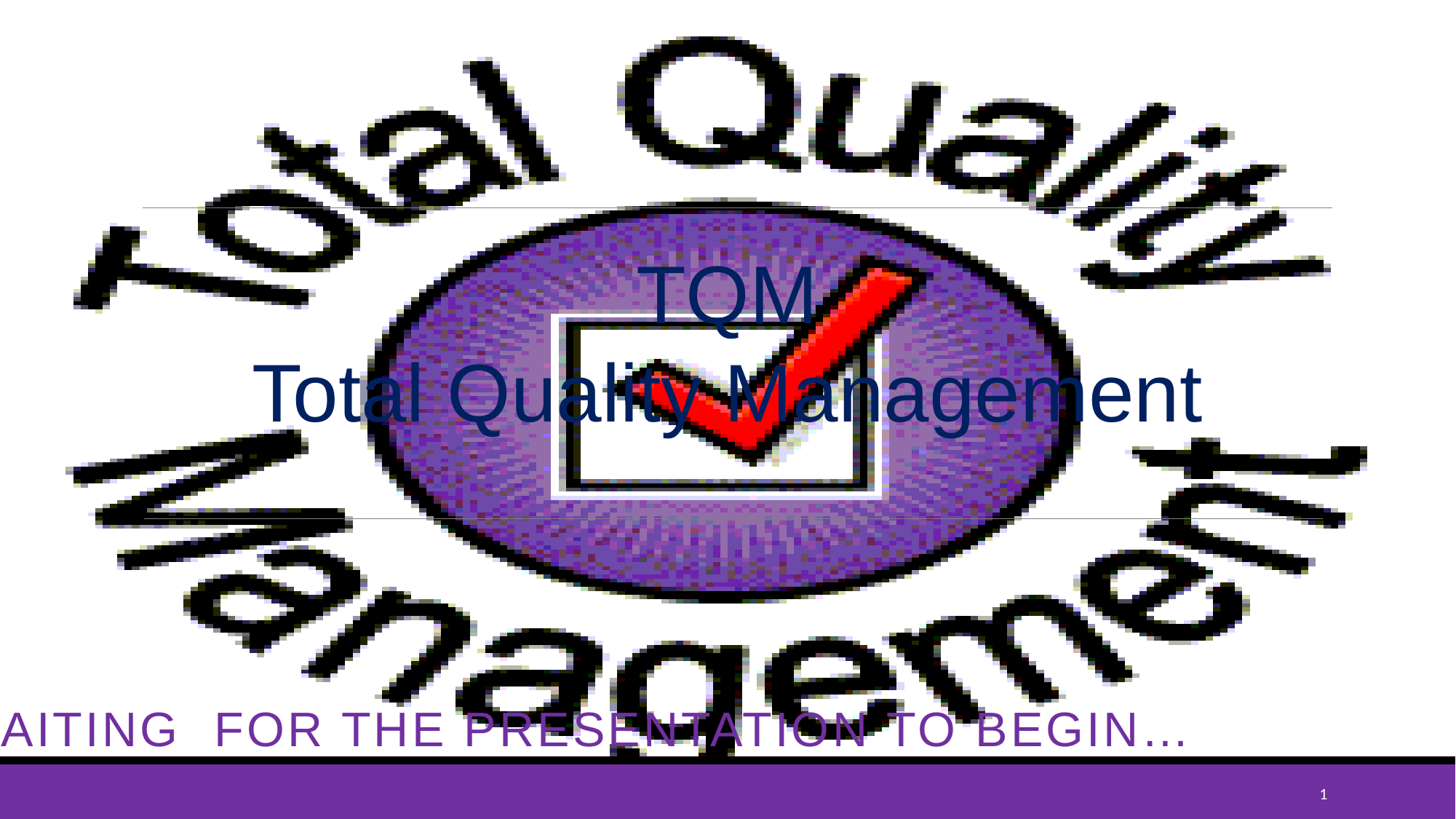

TQM
Total Quality Management
waiting  for the presentation to begin…
1